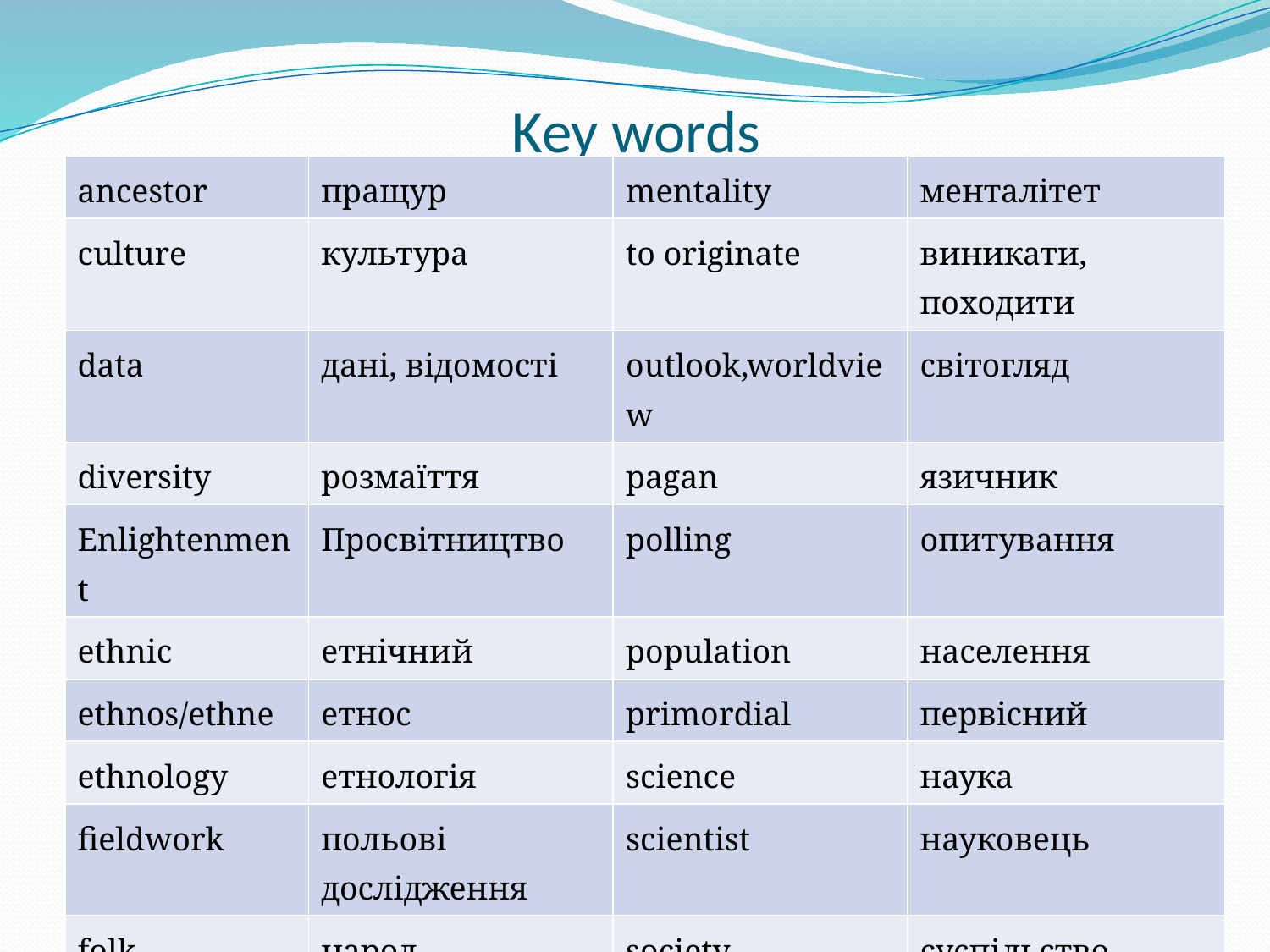

# Key words
| ancestor | пращур | mentality | менталітет |
| --- | --- | --- | --- |
| culture | культура | to originate | виникати, походити |
| data | дані, відомості | outlook,worldview | світогляд |
| diversity | розмаїття | pagan | язичник |
| Enlightenment | Просвітництво | polling | опитування |
| ethnic | етнічний | population | населення |
| ethnos/ethne | етнос | primordial | первісний |
| ethnology | етнологія | science | наука |
| fieldwork | польові дослідження | scientist | науковець |
| folk | народ | society | суспільство |
| genesis | виникнення | social | суспільний |
| humanity | людство | tribe | плем’я |
| indigenous | корінний | values | цінності |
4